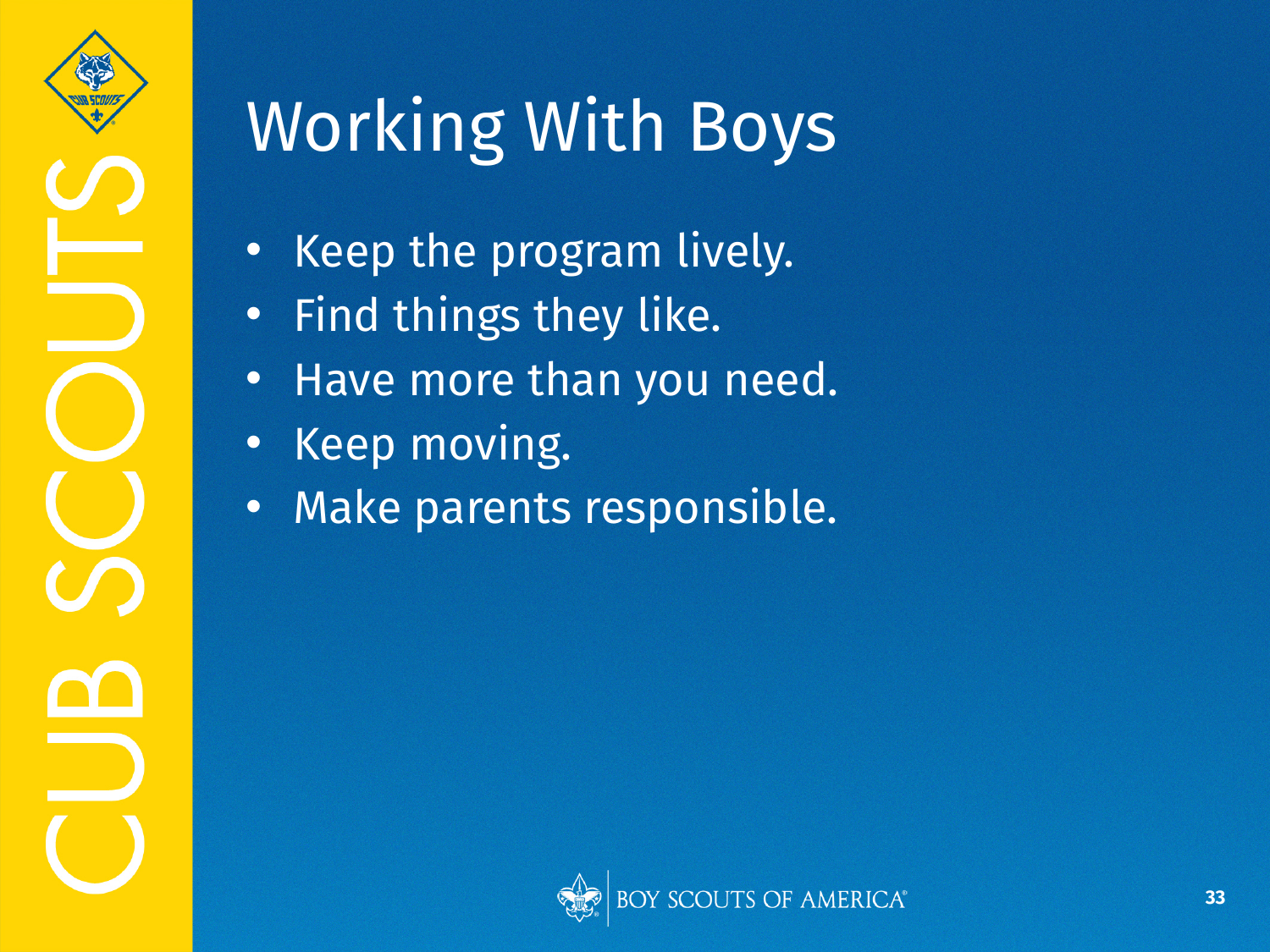

# Working With Boys
Keep the program lively.
Find things they like.
Have more than you need.
Keep moving.
Make parents responsible.